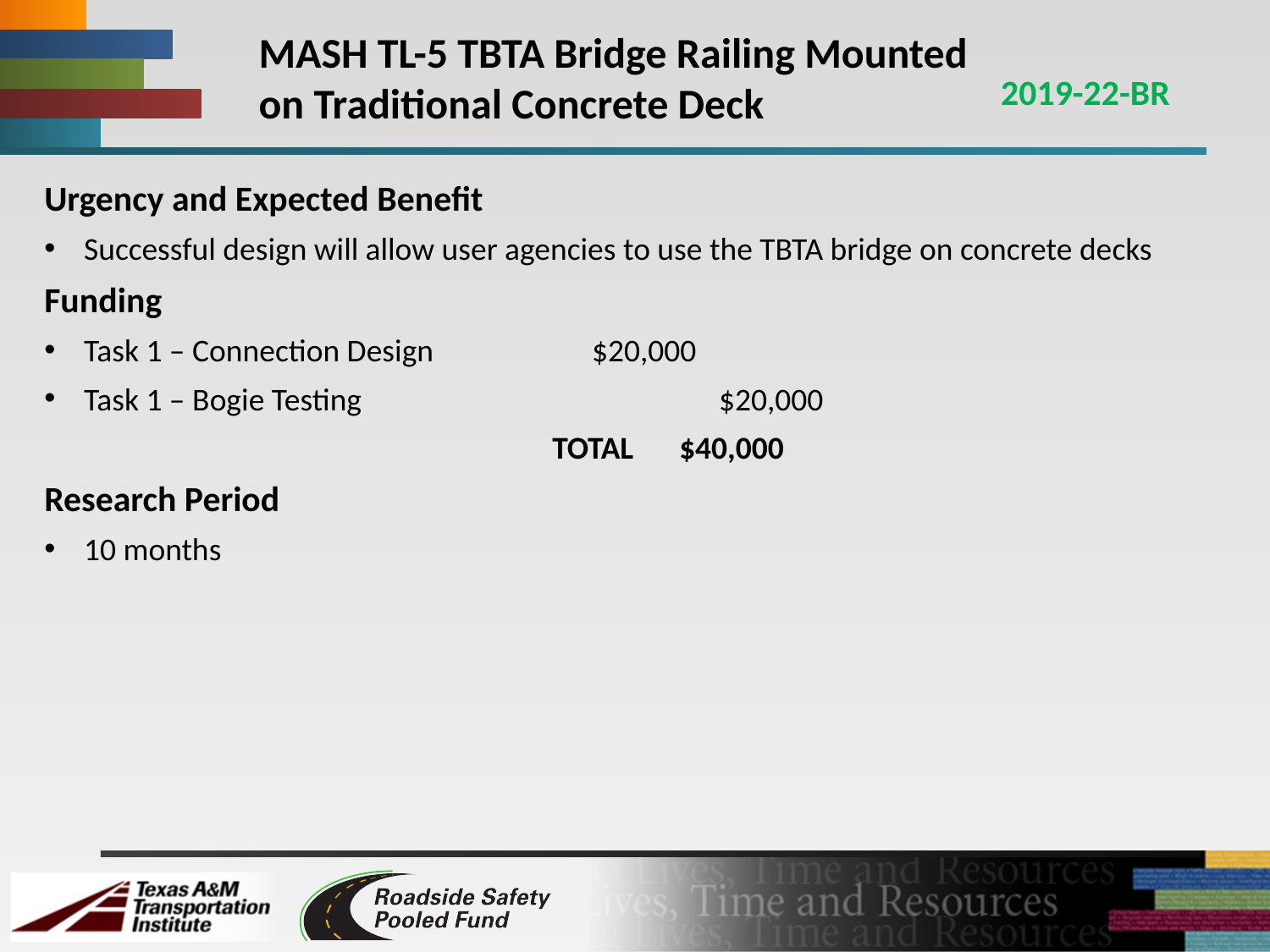

# MASH TL-5 TBTA Bridge Railing Mounted on Traditional Concrete Deck
2019-22-BR

Urgency and Expected Benefit
Successful design will allow user agencies to use the TBTA bridge on concrete decks
Funding
Task 1 – Connection Design		$20,000
Task 1 – Bogie Testing			$20,000
				TOTAL	$40,000
Research Period
10 months